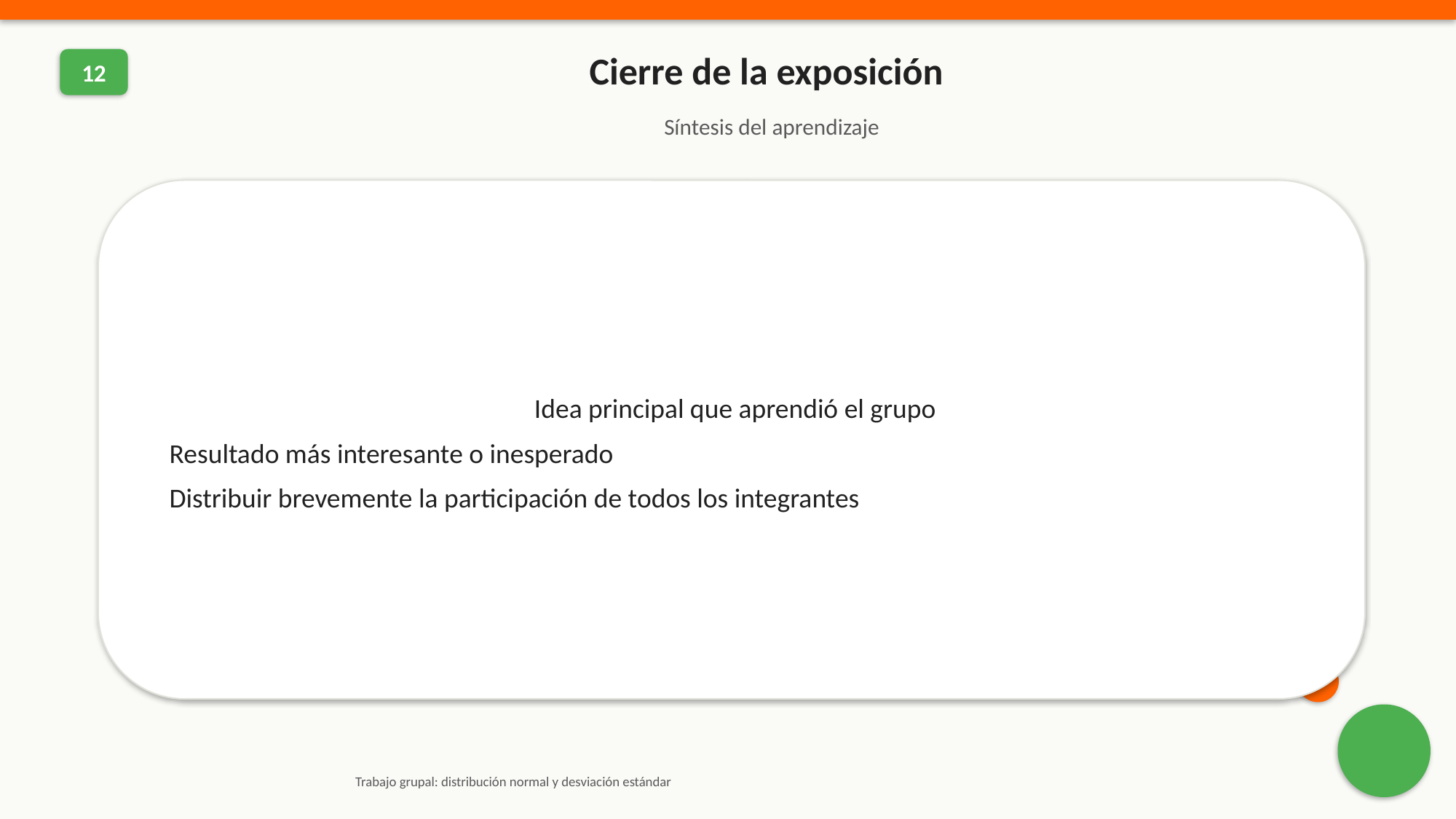

Cierre de la exposición
12
Síntesis del aprendizaje
Idea principal que aprendió el grupo
Resultado más interesante o inesperado
Distribuir brevemente la participación de todos los integrantes

Trabajo grupal: distribución normal y desviación estándar